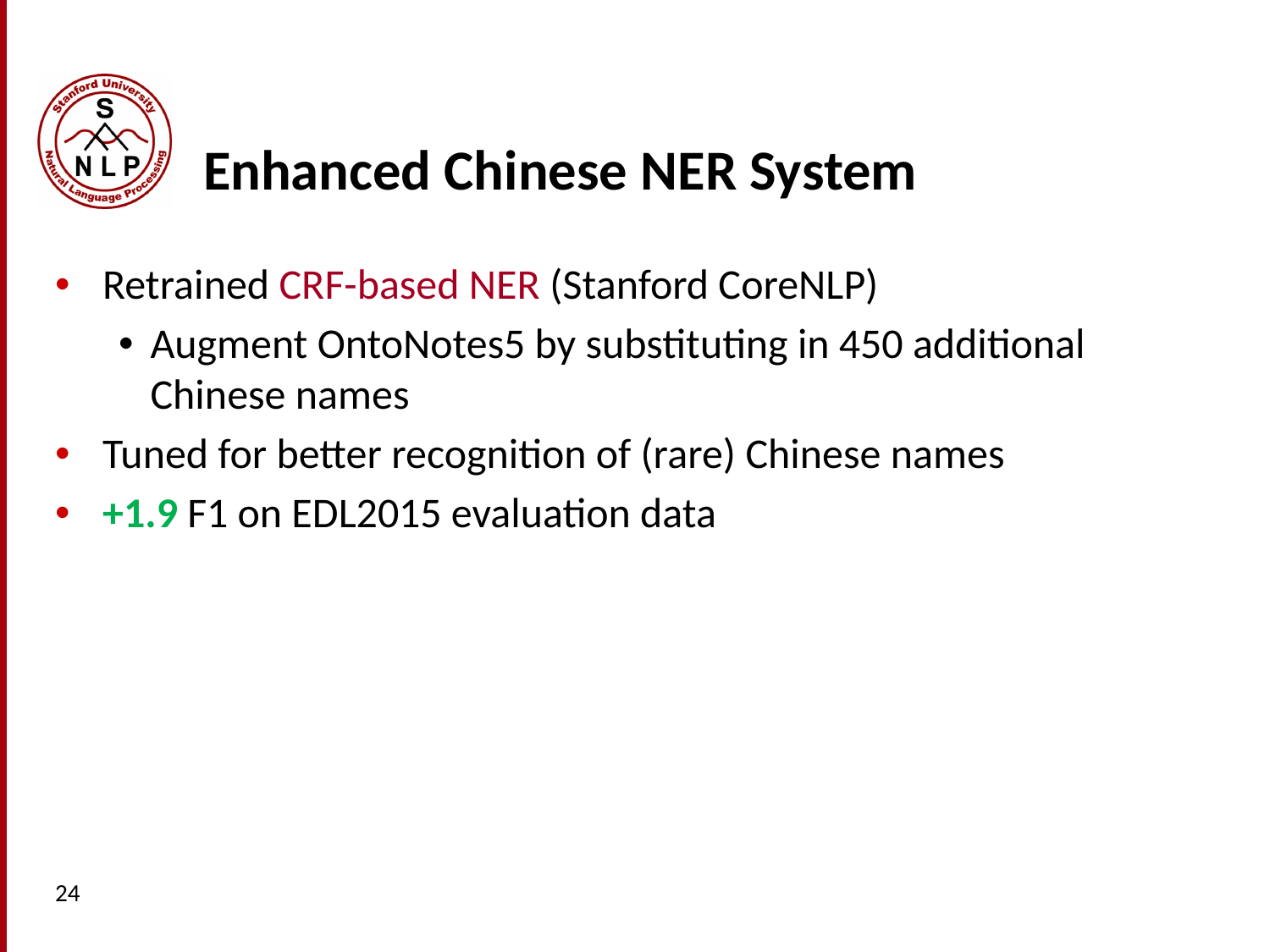

# Enhanced Chinese NER System
Retrained CRF-based NER (Stanford CoreNLP)
Augment OntoNotes5 by substituting in 450 additional Chinese names
Tuned for better recognition of (rare) Chinese names
+1.9 F1 on EDL2015 evaluation data
24